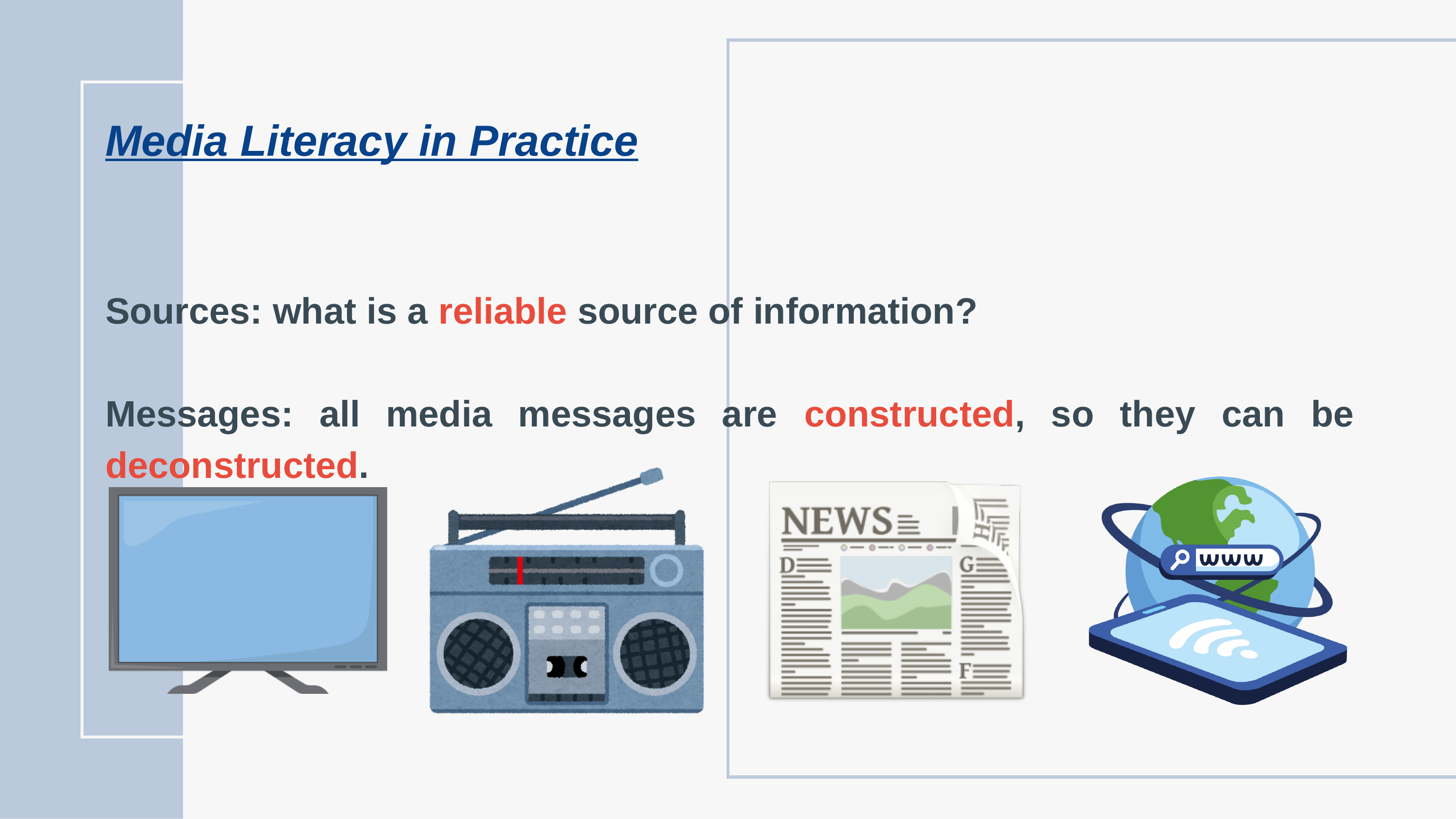

Media Literacy in Practice
Sources: what is a reliable source of information?​
​
Messages: all media messages are constructed, so they can be deconstructed.